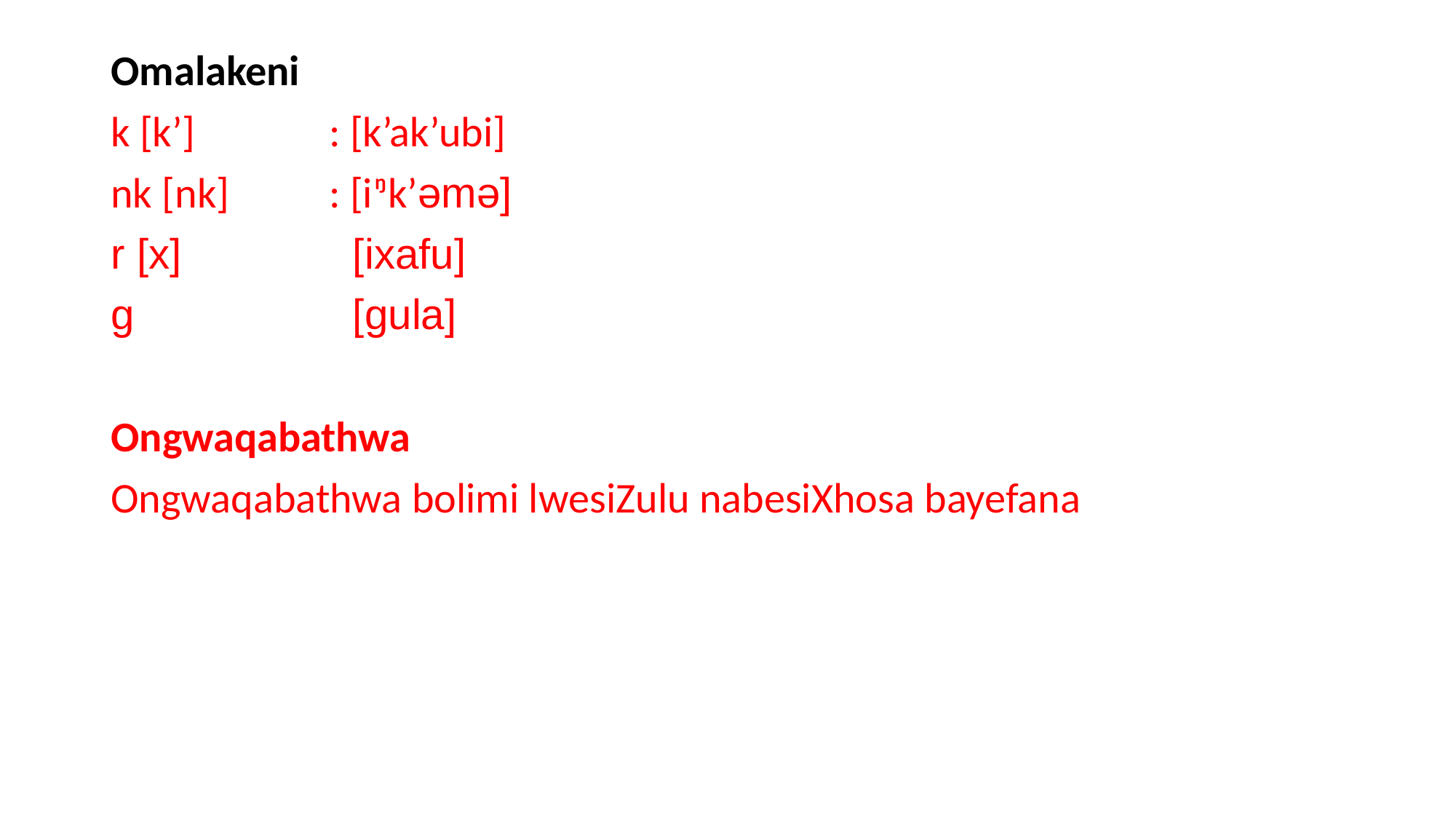

Omalakeni
k [k’]		: [k’ak’ubi]
nk [nk]	: [iᵑk’әmә]
r [x]		  [ixafu]
g        	  [gula]

Ongwaqabathwa
Ongwaqabathwa bolimi lwesiZulu nabesiXhosa bayefana